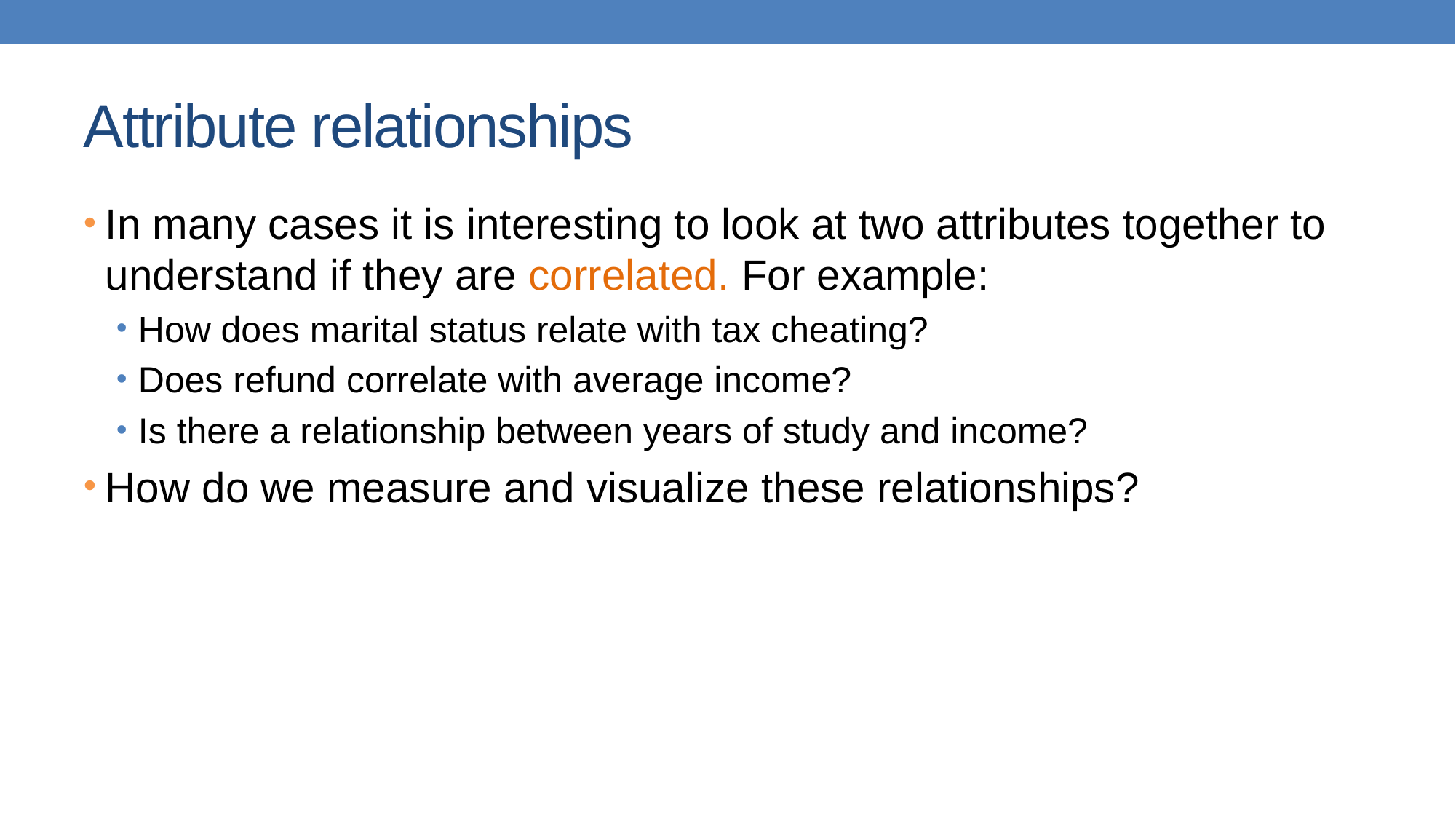

# Attribute relationships
In many cases it is interesting to look at two attributes together to understand if they are correlated. For example:
How does marital status relate with tax cheating?
Does refund correlate with average income?
Is there a relationship between years of study and income?
How do we measure and visualize these relationships?